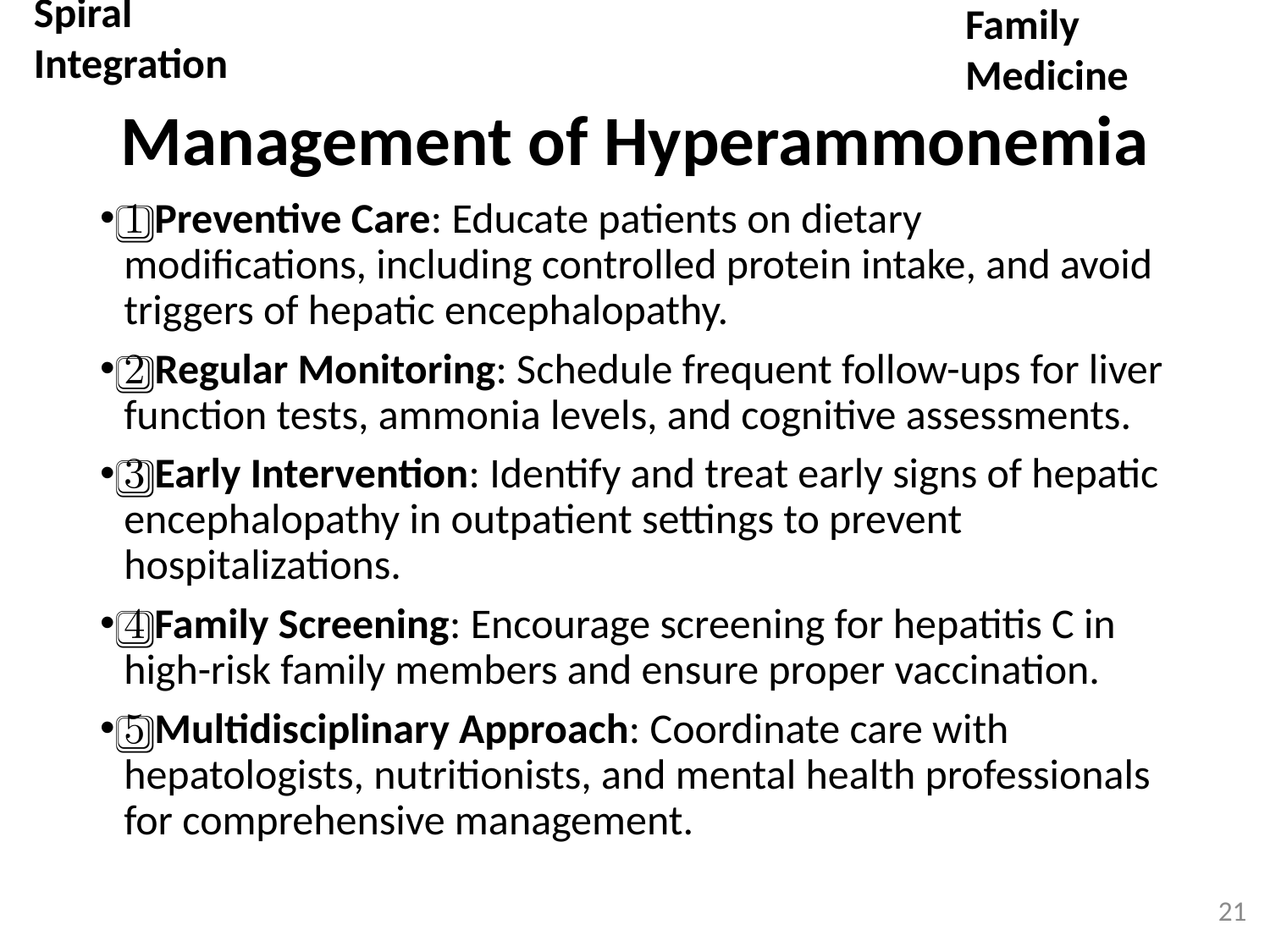

Spiral Integration
Family Medicine
# Management of Hyperammonemia
1️⃣ Preventive Care: Educate patients on dietary modifications, including controlled protein intake, and avoid triggers of hepatic encephalopathy.
2️⃣ Regular Monitoring: Schedule frequent follow-ups for liver function tests, ammonia levels, and cognitive assessments.
3️⃣ Early Intervention: Identify and treat early signs of hepatic encephalopathy in outpatient settings to prevent hospitalizations.
4️⃣ Family Screening: Encourage screening for hepatitis C in high-risk family members and ensure proper vaccination.
5️⃣ Multidisciplinary Approach: Coordinate care with hepatologists, nutritionists, and mental health professionals for comprehensive management.
21